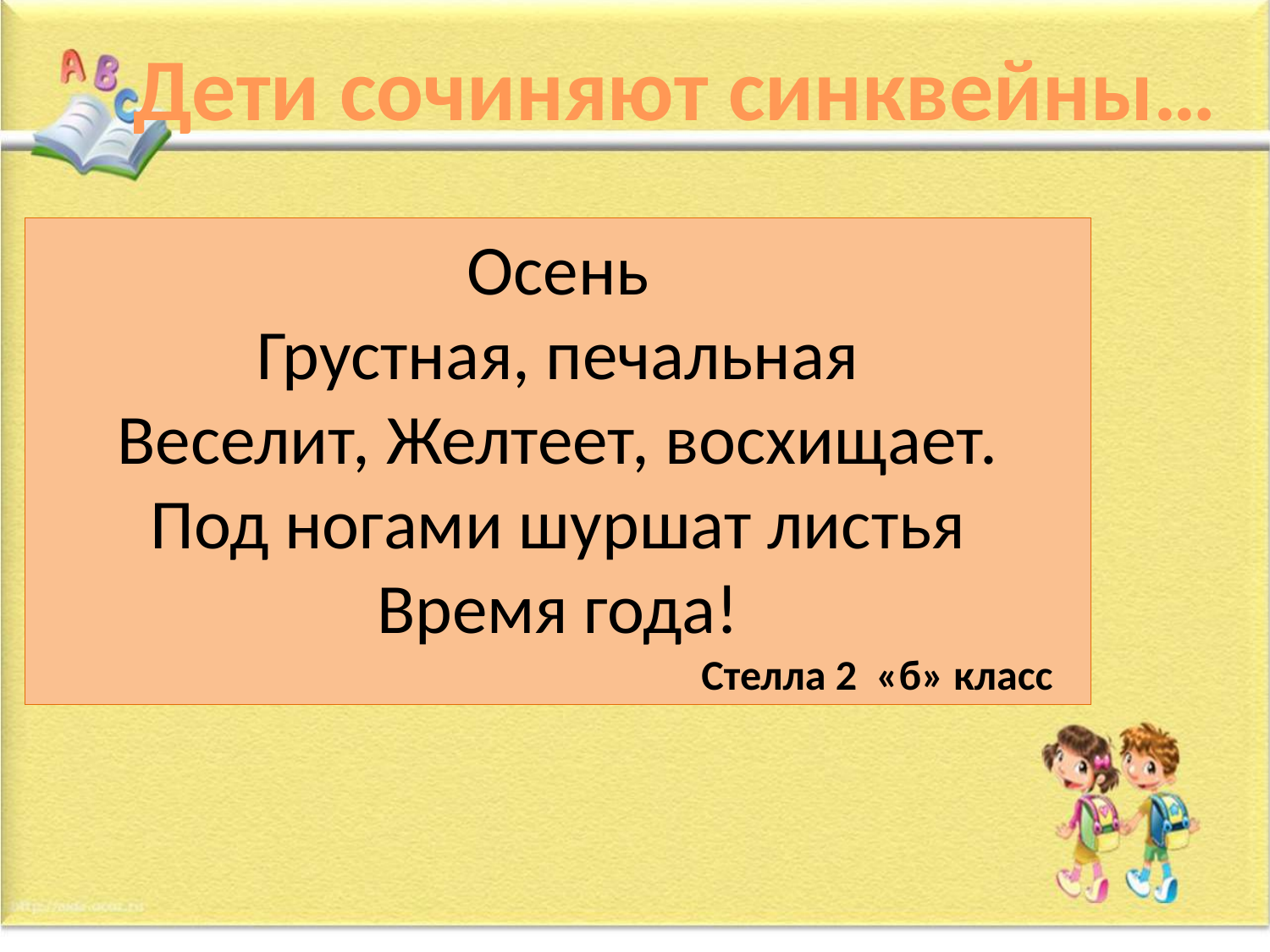

Дети сочиняют синквейны…
Осень
Грустная, печальная
Веселит, Желтеет, восхищает.
Под ногами шуршат листья
Время года!
                                                                    Стелла 2  «б» класс